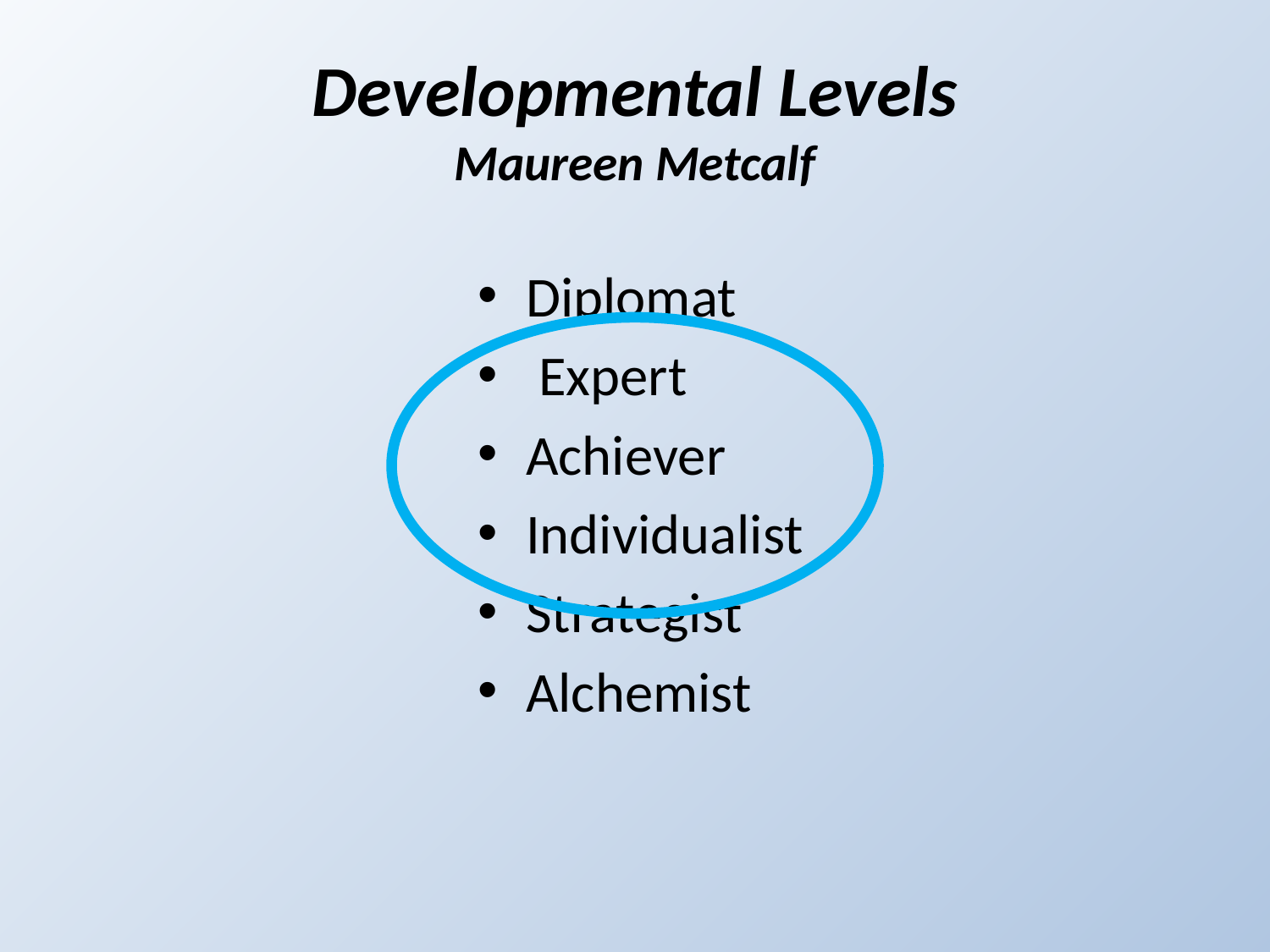

# Developmental Levels Maureen Metcalf
Diplomat
 Expert
Achiever
Individualist
Strategist
Alchemist